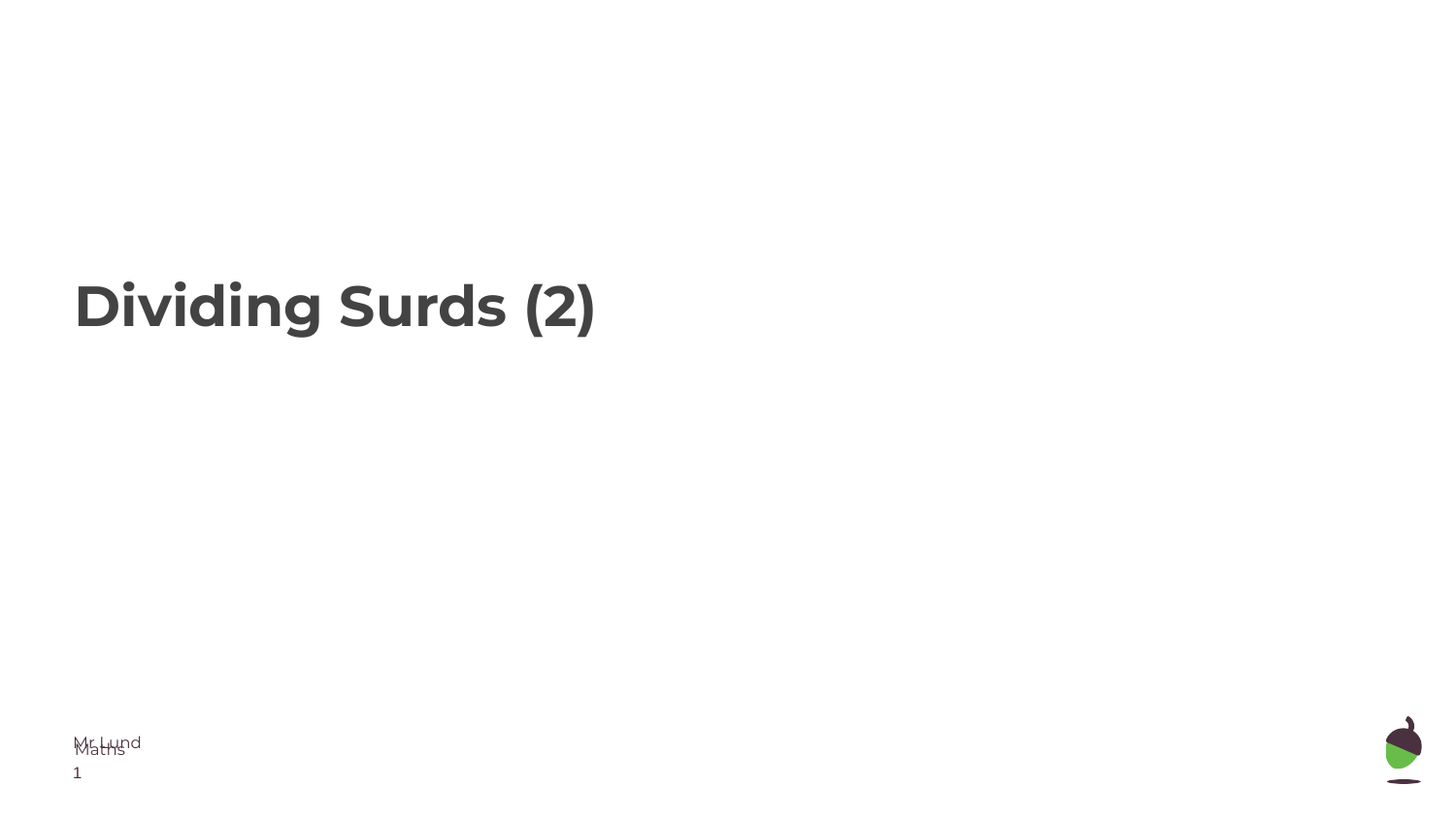

Dividing Surds (2)
Mr Lund
Maths
1